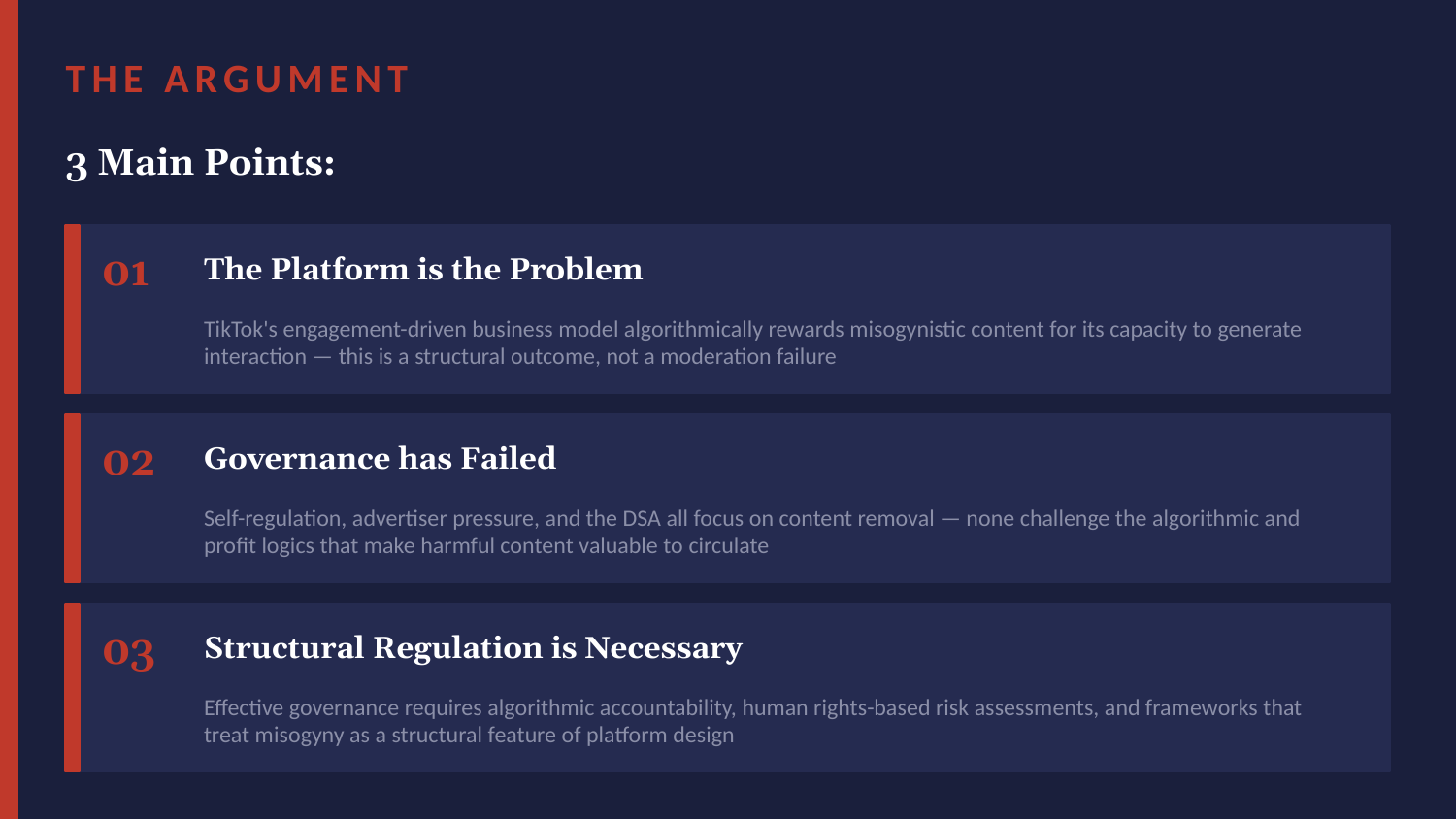

THE ARGUMENT
3 Main Points:

01
The Platform is the Problem
TikTok's engagement-driven business model algorithmically rewards misogynistic content for its capacity to generate interaction — this is a structural outcome, not a moderation failure

02
Governance has Failed
Self-regulation, advertiser pressure, and the DSA all focus on content removal — none challenge the algorithmic and profit logics that make harmful content valuable to circulate

03
Structural Regulation is Necessary
Effective governance requires algorithmic accountability, human rights-based risk assessments, and frameworks that treat misogyny as a structural feature of platform design